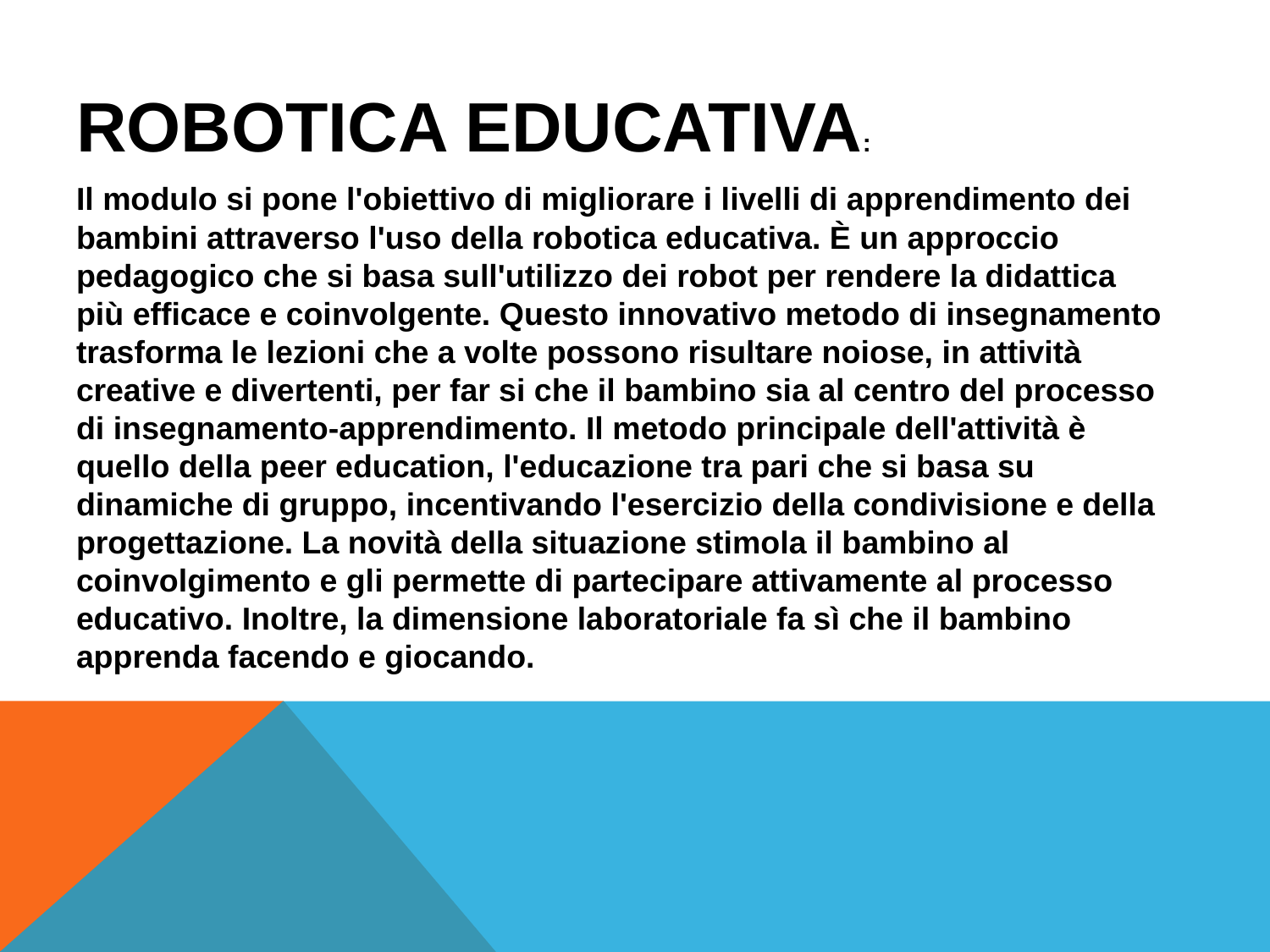

ROBOTICA EDUCATIVA:
Il modulo si pone l'obiettivo di migliorare i livelli di apprendimento dei bambini attraverso l'uso della robotica educativa. È un approccio pedagogico che si basa sull'utilizzo dei robot per rendere la didattica più efficace e coinvolgente. Questo innovativo metodo di insegnamento trasforma le lezioni che a volte possono risultare noiose, in attività creative e divertenti, per far si che il bambino sia al centro del processo di insegnamento-apprendimento. Il metodo principale dell'attività è quello della peer education, l'educazione tra pari che si basa su dinamiche di gruppo, incentivando l'esercizio della condivisione e della progettazione. La novità della situazione stimola il bambino al coinvolgimento e gli permette di partecipare attivamente al processo educativo. Inoltre, la dimensione laboratoriale fa sì che il bambino apprenda facendo e giocando.